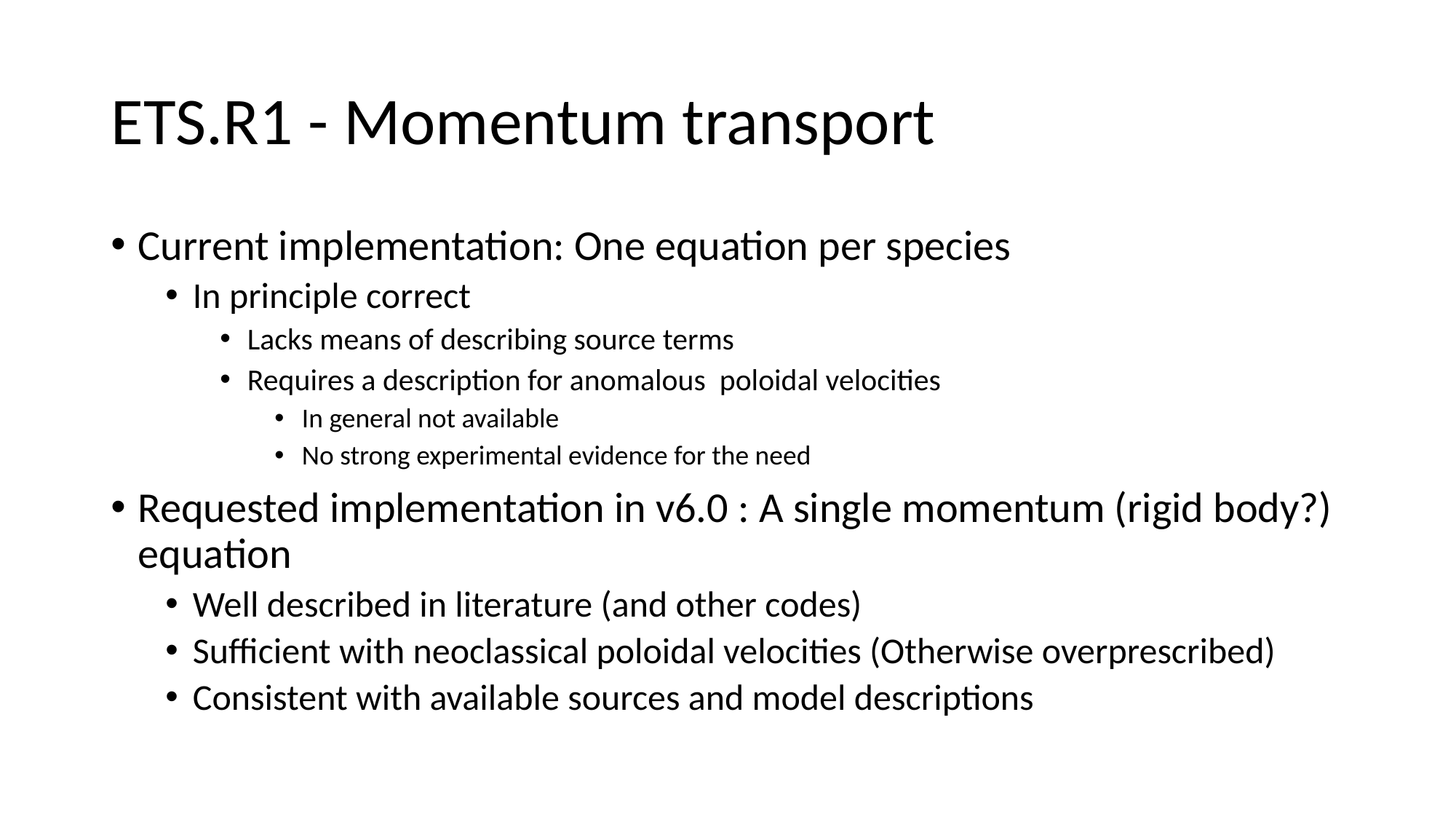

# ETS.R1 - Momentum transport
Current implementation: One equation per species
In principle correct
Lacks means of describing source terms
Requires a description for anomalous  poloidal velocities
In general not available
No strong experimental evidence for the need
Requested implementation in v6.0 : A single momentum (rigid body?) equation
Well described in literature (and other codes)
Sufficient with neoclassical poloidal velocities (Otherwise overprescribed)
Consistent with available sources and model descriptions